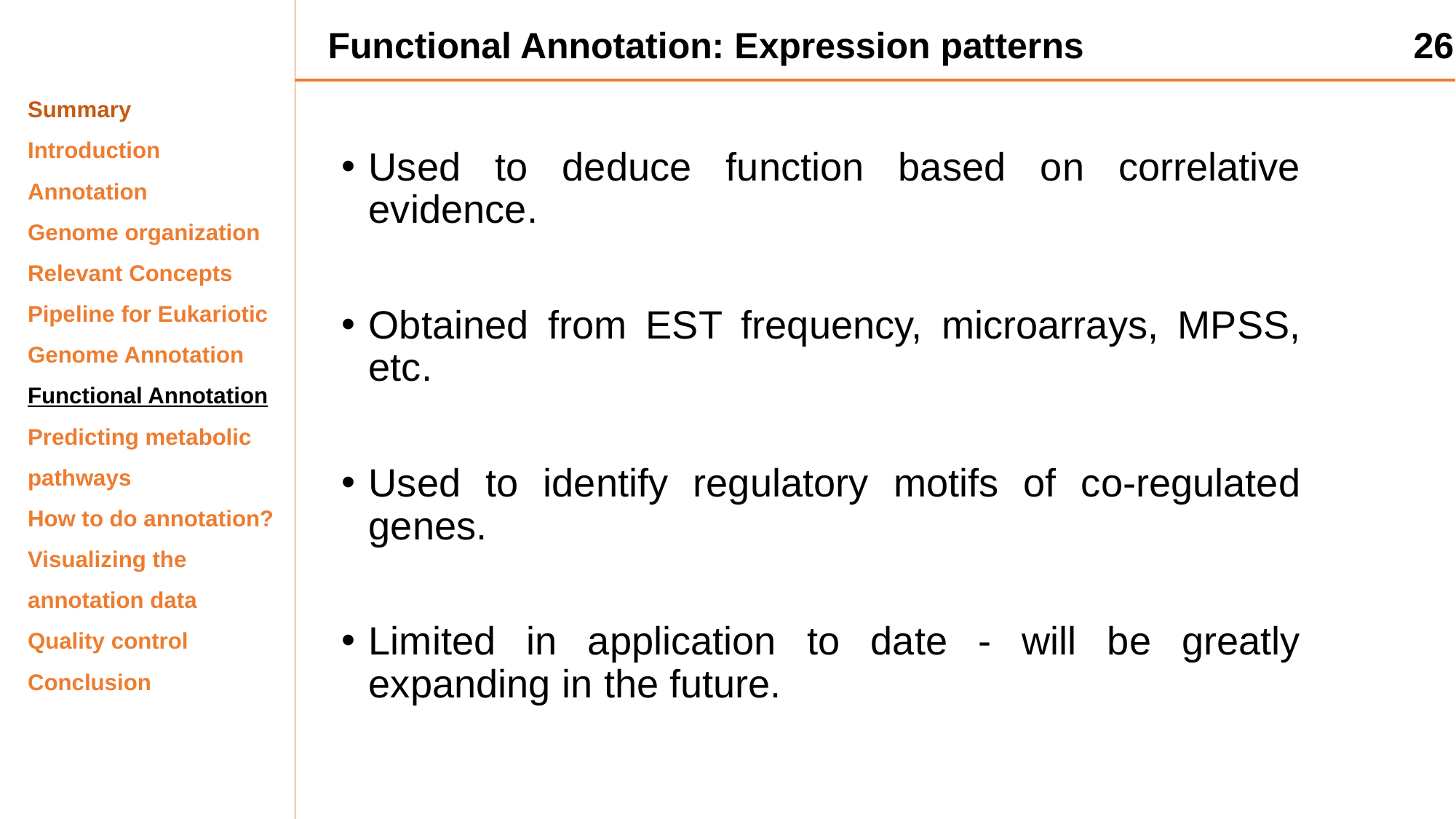

Functional Annotation: Expression patterns
26
Summary
Introduction
Annotation
Genome organization
Relevant Concepts
Pipeline for Eukariotic Genome Annotation
Functional Annotation
Predicting metabolic pathways
How to do annotation?
Visualizing the annotation data
Quality control
Conclusion

Used to deduce function based on correlative evidence.

Obtained from EST frequency, microarrays, MPSS, etc.

Used to identify regulatory motifs of co-regulated genes.

Limited in application to date - will be greatly expanding in the future.